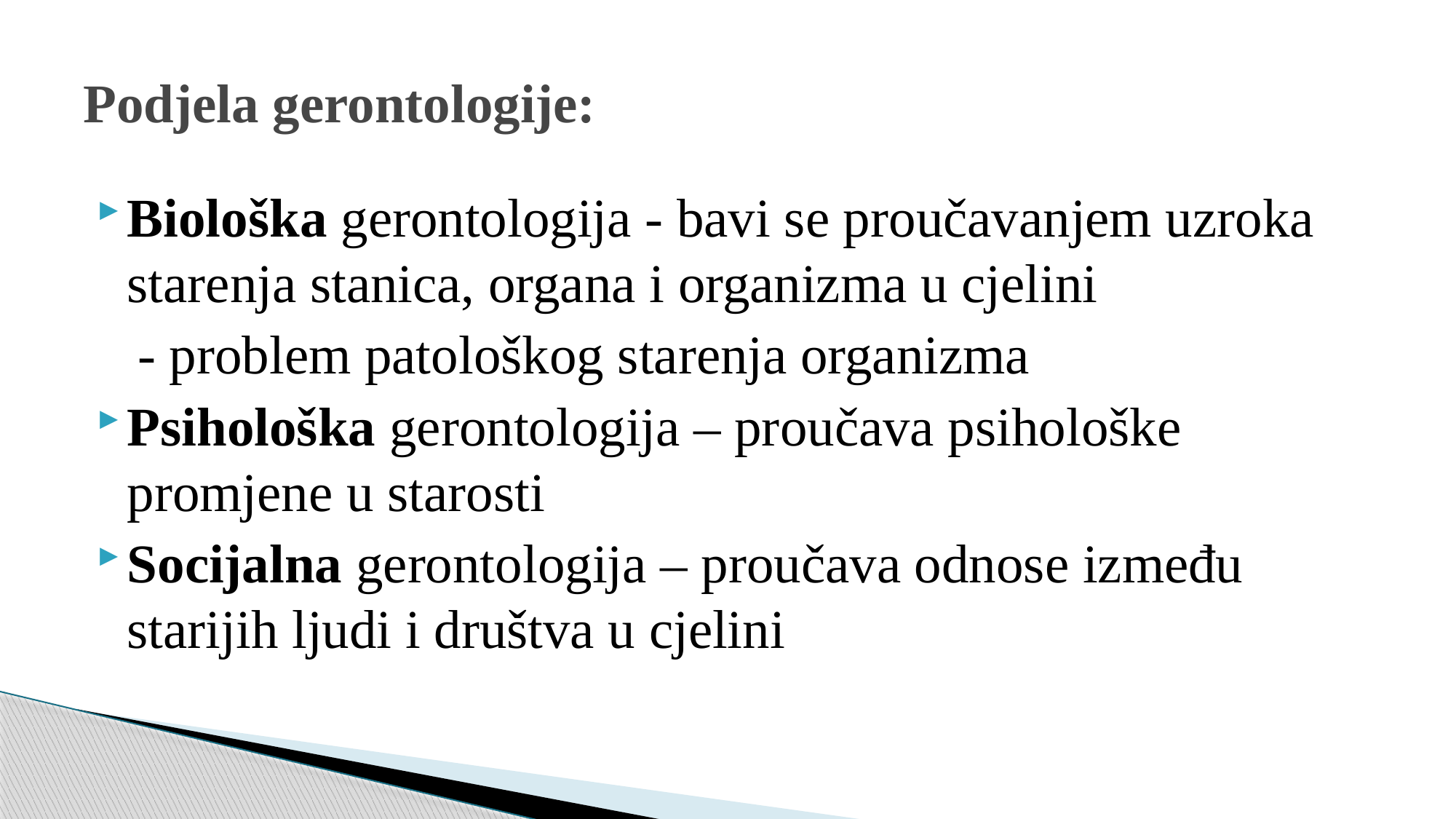

# Podjela gerontologije:
Biološka gerontologija - bavi se proučavanjem uzroka starenja stanica, organa i organizma u cjelini
   - problem patološkog starenja organizma
Psihološka gerontologija – proučava psihološke promjene u starosti
Socijalna gerontologija – proučava odnose između starijih ljudi i društva u cjelini